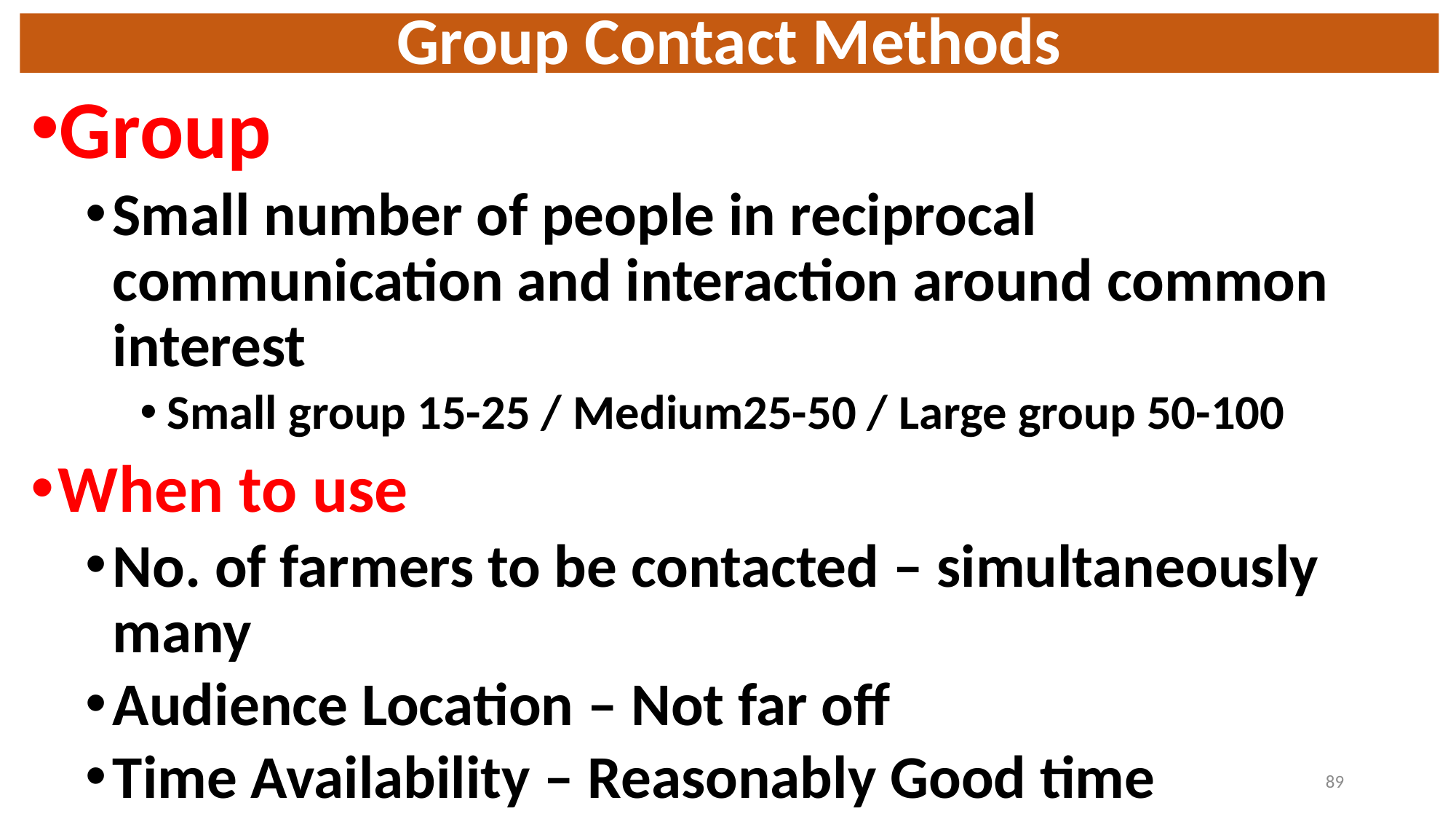

# Group Contact Methods
Group
Small number of people in reciprocal communication and interaction around common interest
Small group 15-25 / Medium25-50 / Large group 50-100
When to use
No. of farmers to be contacted – simultaneously many
Audience Location – Not far off
Time Availability – Reasonably Good time
89